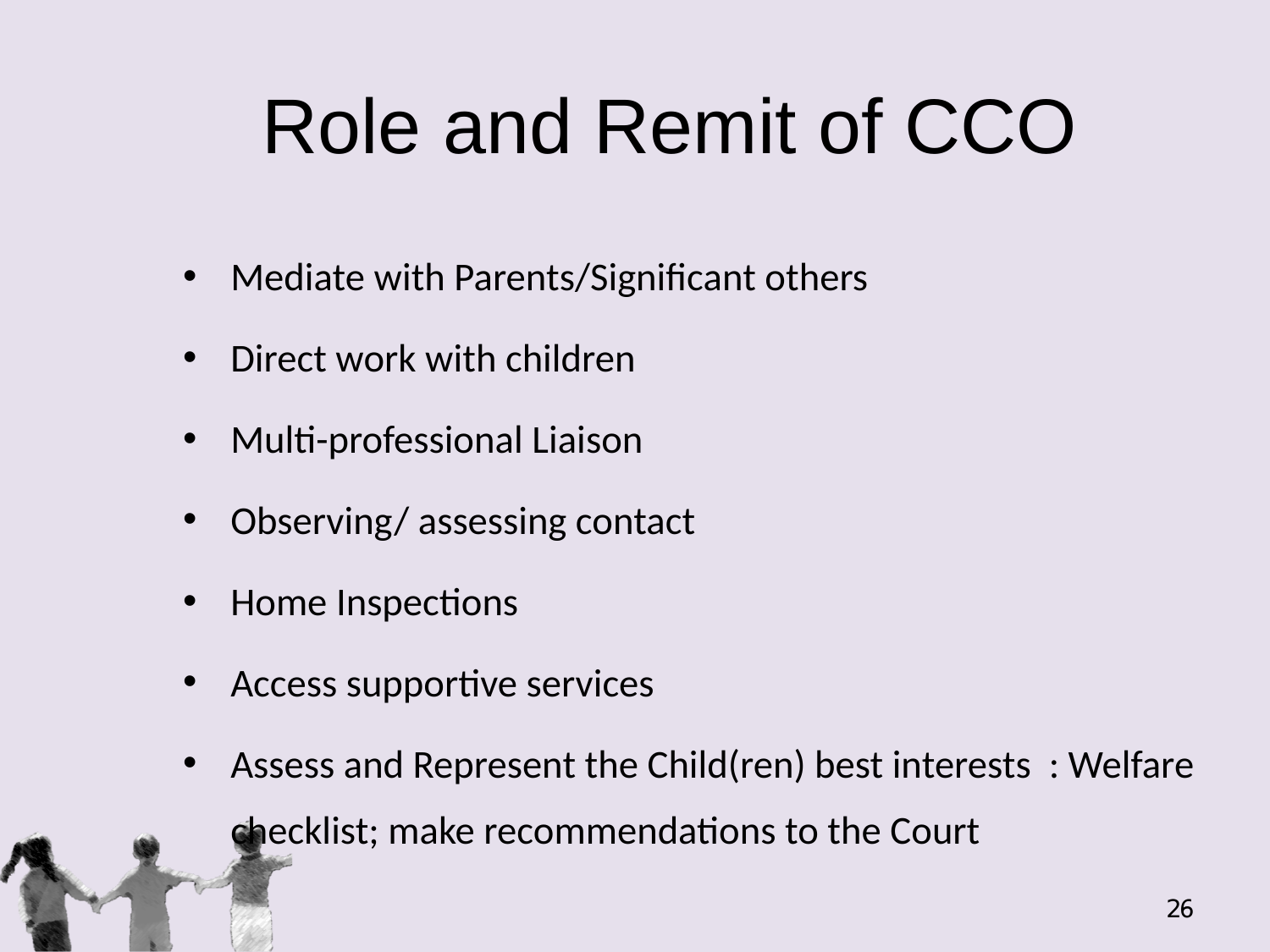

# Role and Remit of CCO
Mediate with Parents/Significant others
Direct work with children
Multi-professional Liaison
Observing/ assessing contact
Home Inspections
Access supportive services
Assess and Represent the Child(ren) best interests  : Welfare checklist; make recommendations to the Court

26